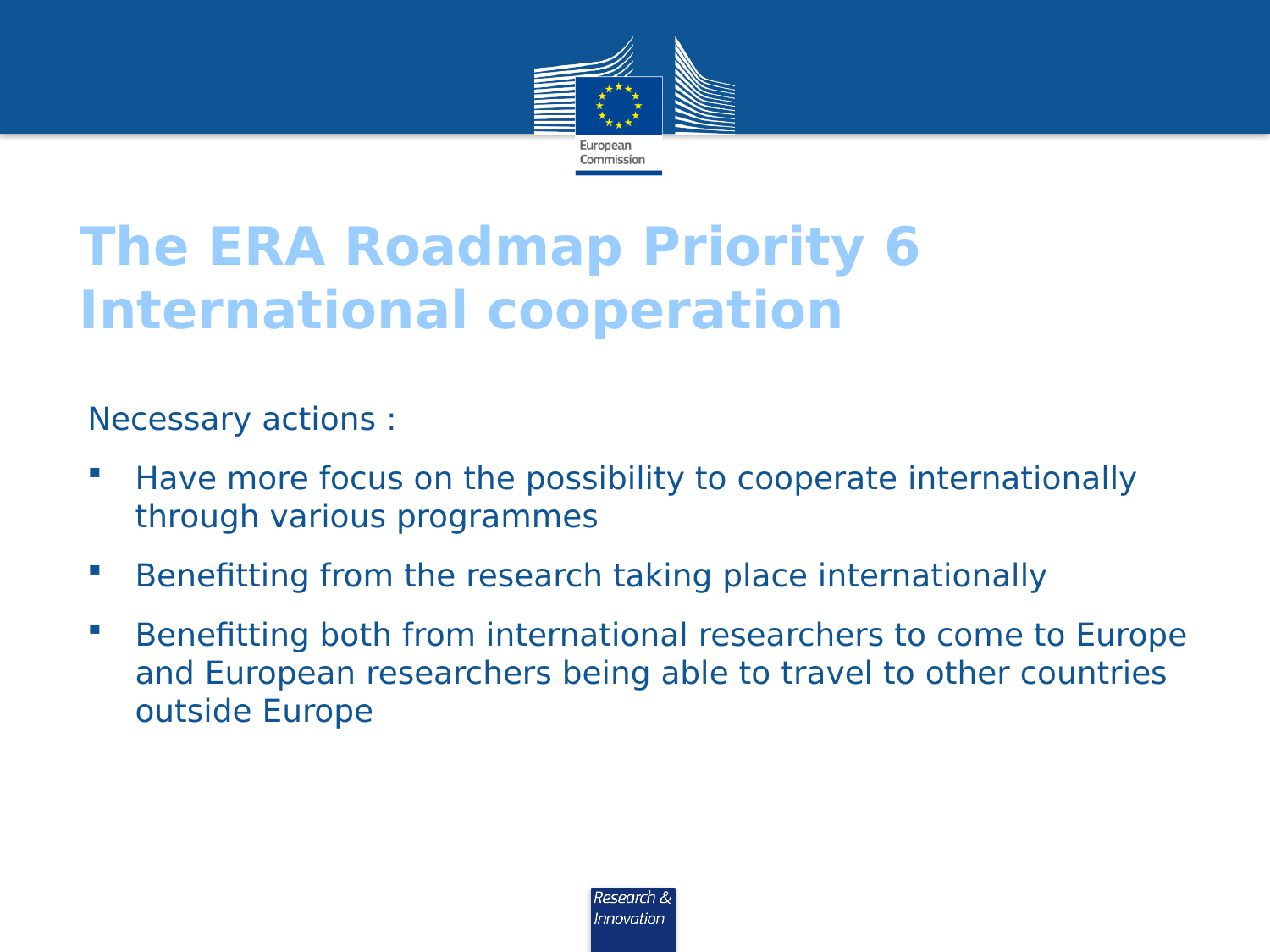

The ERA Roadmap Priority 6
International cooperation
Necessary actions :
Have more focus on the possibility to cooperate internationally through various programmes
Benefitting from the research taking place internationally
Benefitting both from international researchers to come to Europe and European researchers being able to travel to other countries outside Europe